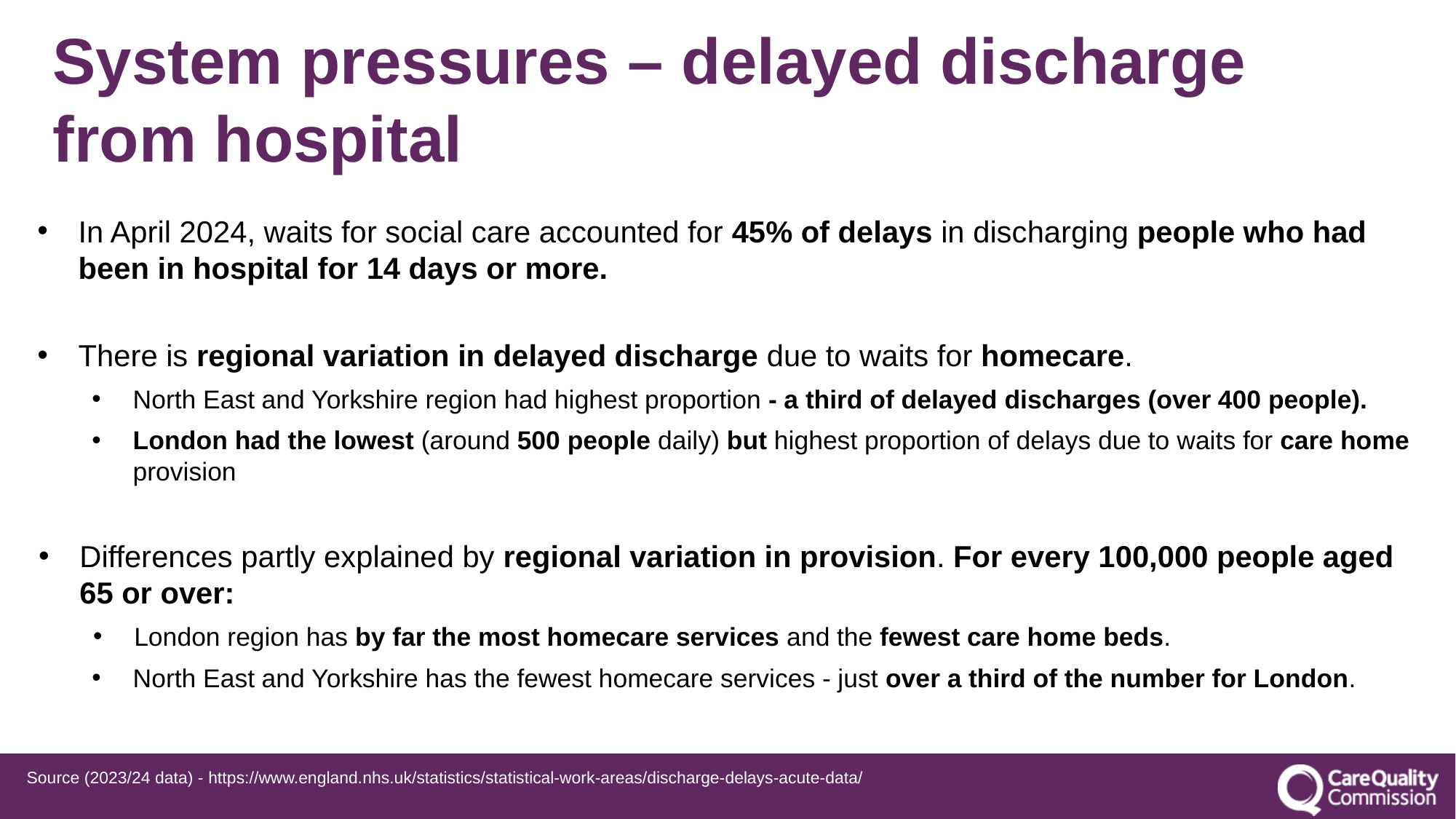

# System pressures – delayed discharge from hospital
In April 2024, waits for social care accounted for 45% of delays in discharging people who had been in hospital for 14 days or more.

There is regional variation in delayed discharge due to waits for homecare.
North East and Yorkshire region had highest proportion - a third of delayed discharges (over 400 people).
London had the lowest (around 500 people daily) but highest proportion of delays due to waits for care home provision

Differences partly explained by regional variation in provision. For every 100,000 people aged 65 or over:
London region has by far the most homecare services and the fewest care home beds.
North East and Yorkshire has the fewest homecare services - just over a third of the number for London.
Source (2023/24 data) - https://www.england.nhs.uk/statistics/statistical-work-areas/discharge-delays-acute-data/